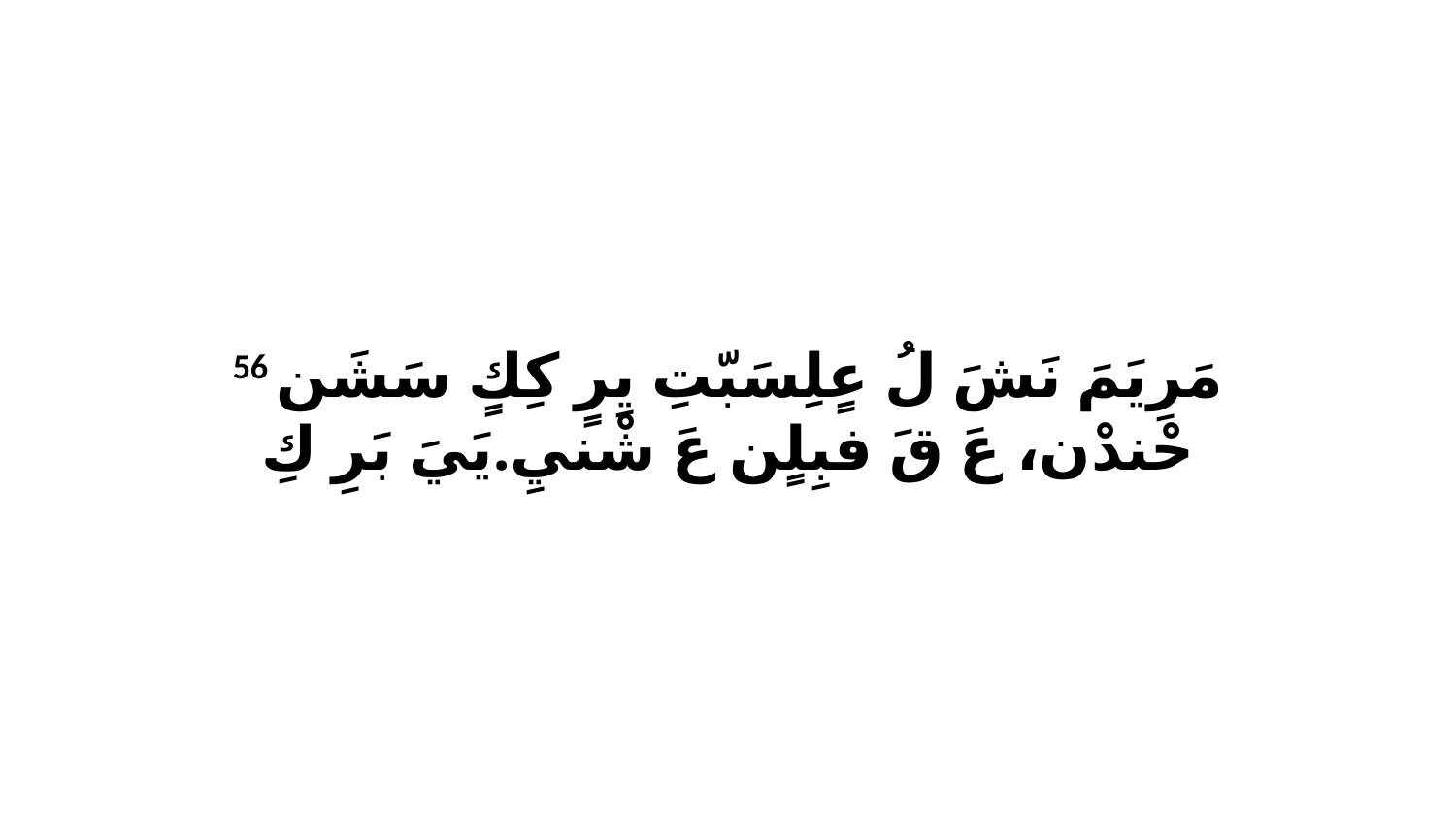

56 مَرِيَمَ نَشَ لُ عٍلِسَبّتِ يِرٍ كِكٍ سَشَن حْندْن، عَ قَ فبِلٍن عَ شْنيِ.يَيَ بَرِ كِ